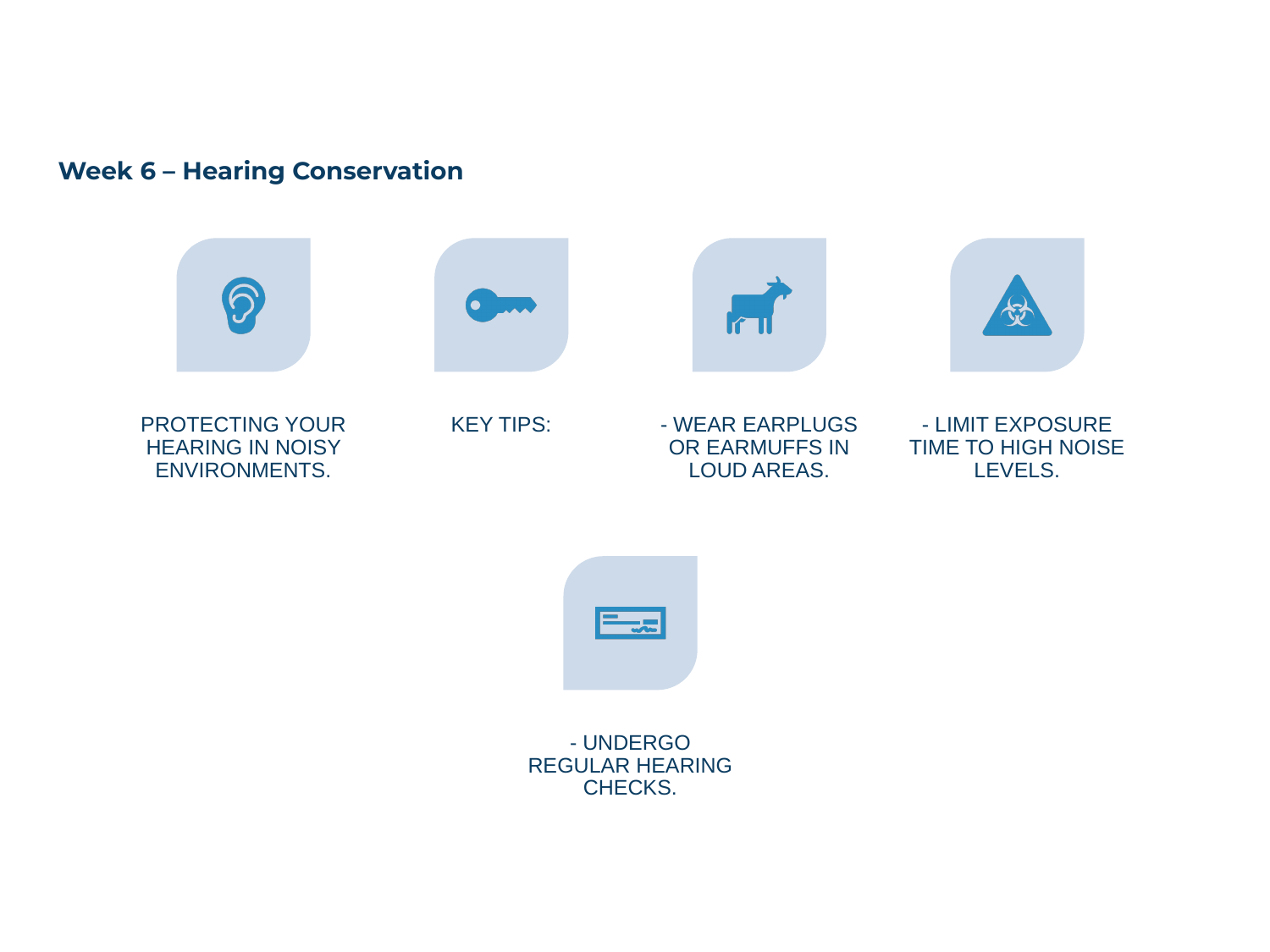

# Week 6 – Hearing Conservation
Protecting your hearing in noisy environments.
Key Tips:
- Wear earplugs or earmuffs in loud areas.
- Limit exposure time to high noise levels.
- Undergo regular hearing checks.